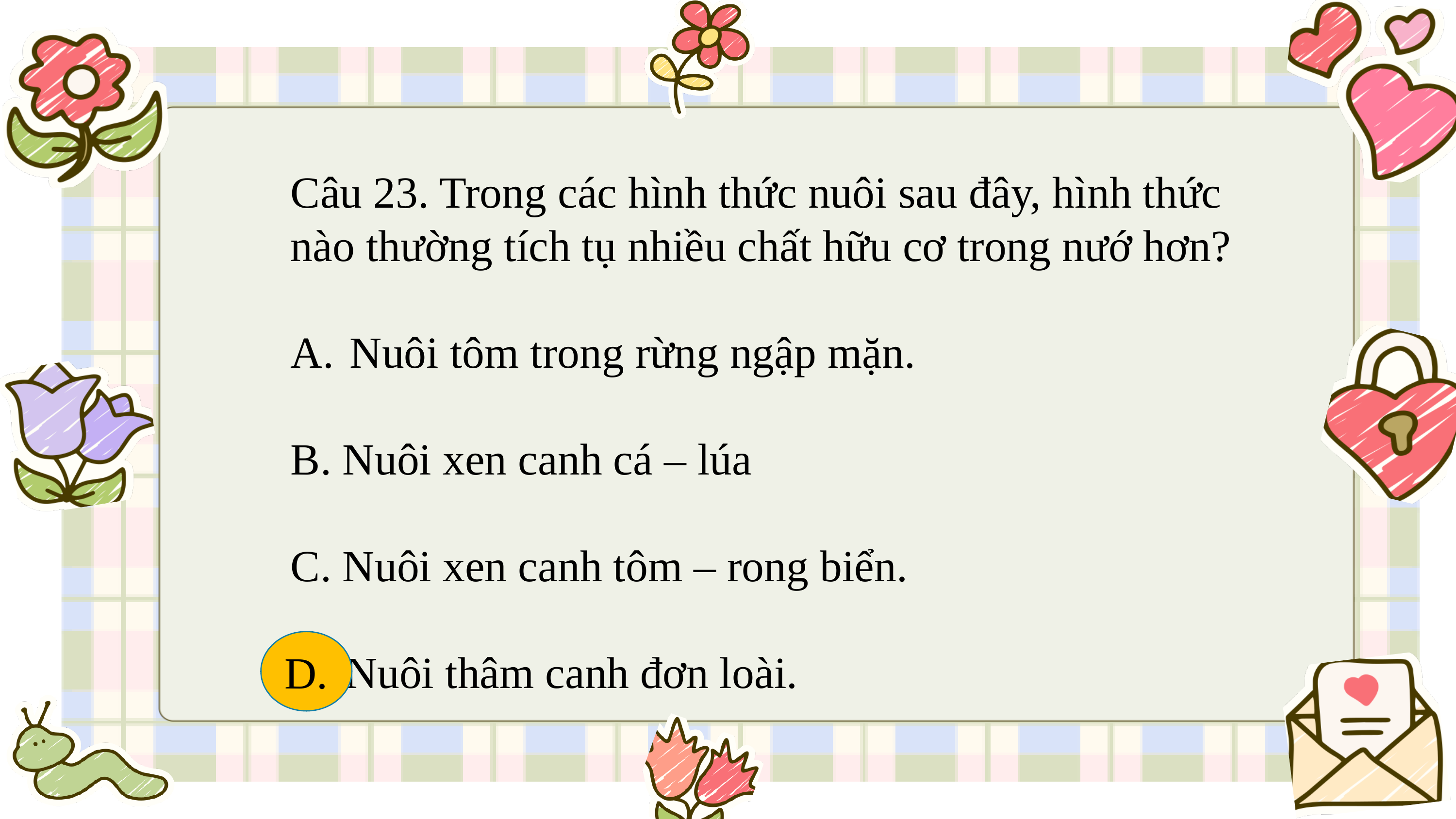

Câu 23. Trong các hình thức nuôi sau đây, hình thức nào thường tích tụ nhiều chất hữu cơ trong nướ hơn?

Nuôi tôm trong rừng ngập mặn.

B. Nuôi xen canh cá – lúa

C. Nuôi xen canh tôm – rong biển.

D. Nuôi thâm canh đơn loài.

D.